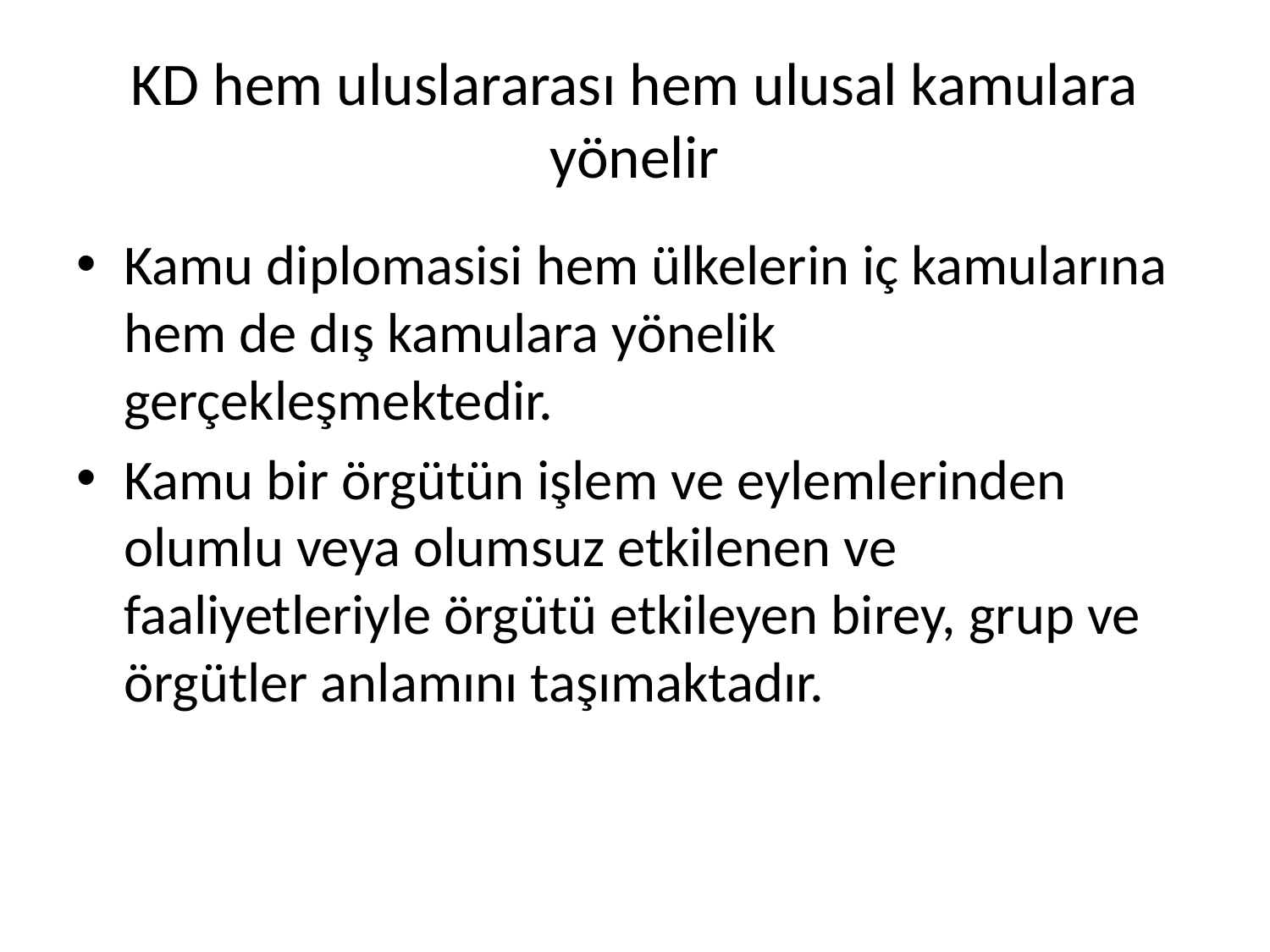

# KD hem uluslararası hem ulusal kamulara yönelir
Kamu diplomasisi hem ülkelerin iç kamularına hem de dış kamulara yönelik gerçekleşmektedir.
Kamu bir örgütün işlem ve eylemlerinden olumlu veya olumsuz etkilenen ve faaliyetleriyle örgütü etkileyen birey, grup ve örgütler anlamını taşımaktadır.